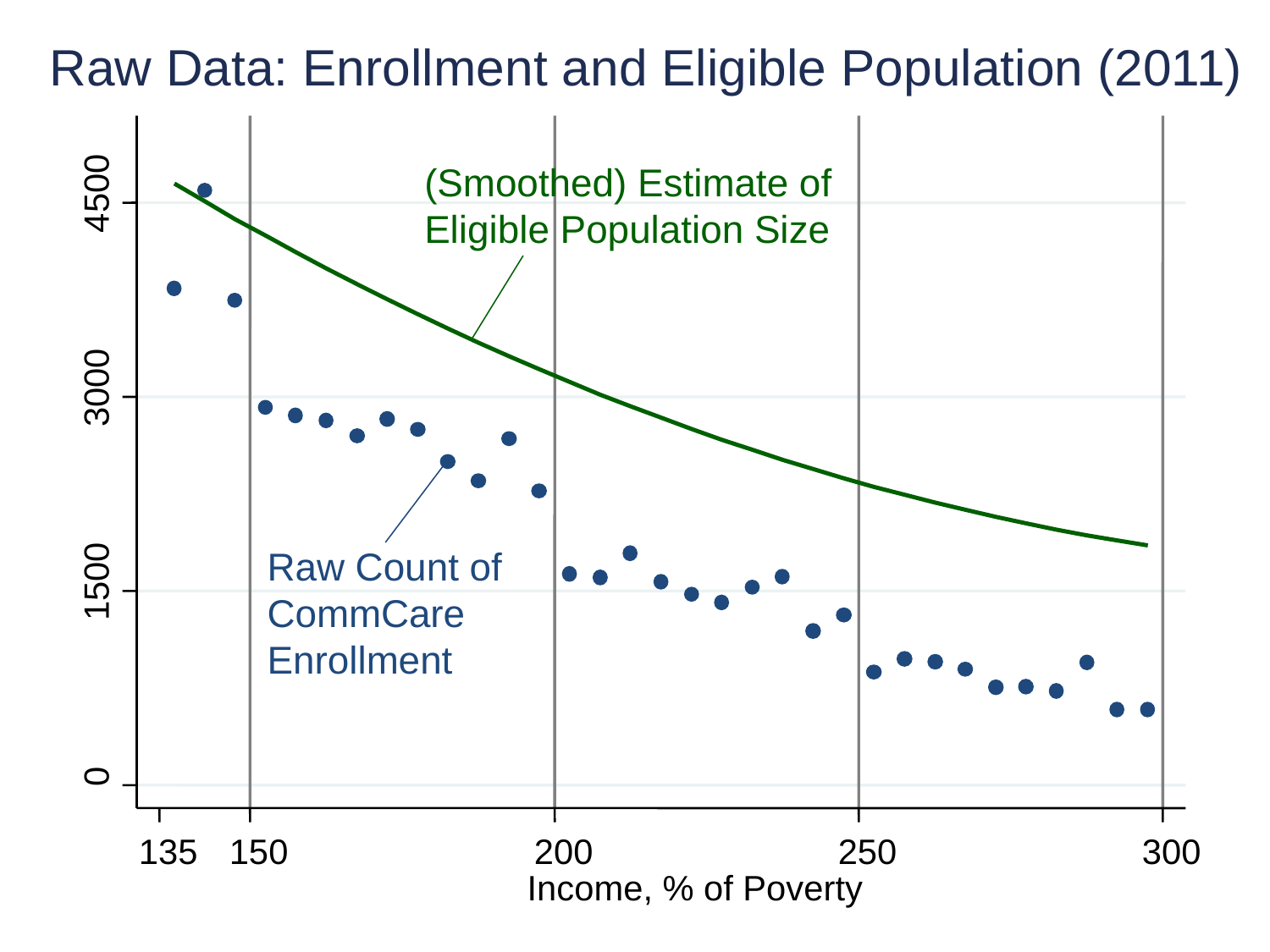

Raw Data: Enrollment and Eligible Population (2011)

(Smoothed) Estimate of Eligible Population Size
4500

3000

Raw Count of CommCare Enrollment

1500

0

135
150
200
250
300
Income, % of Poverty